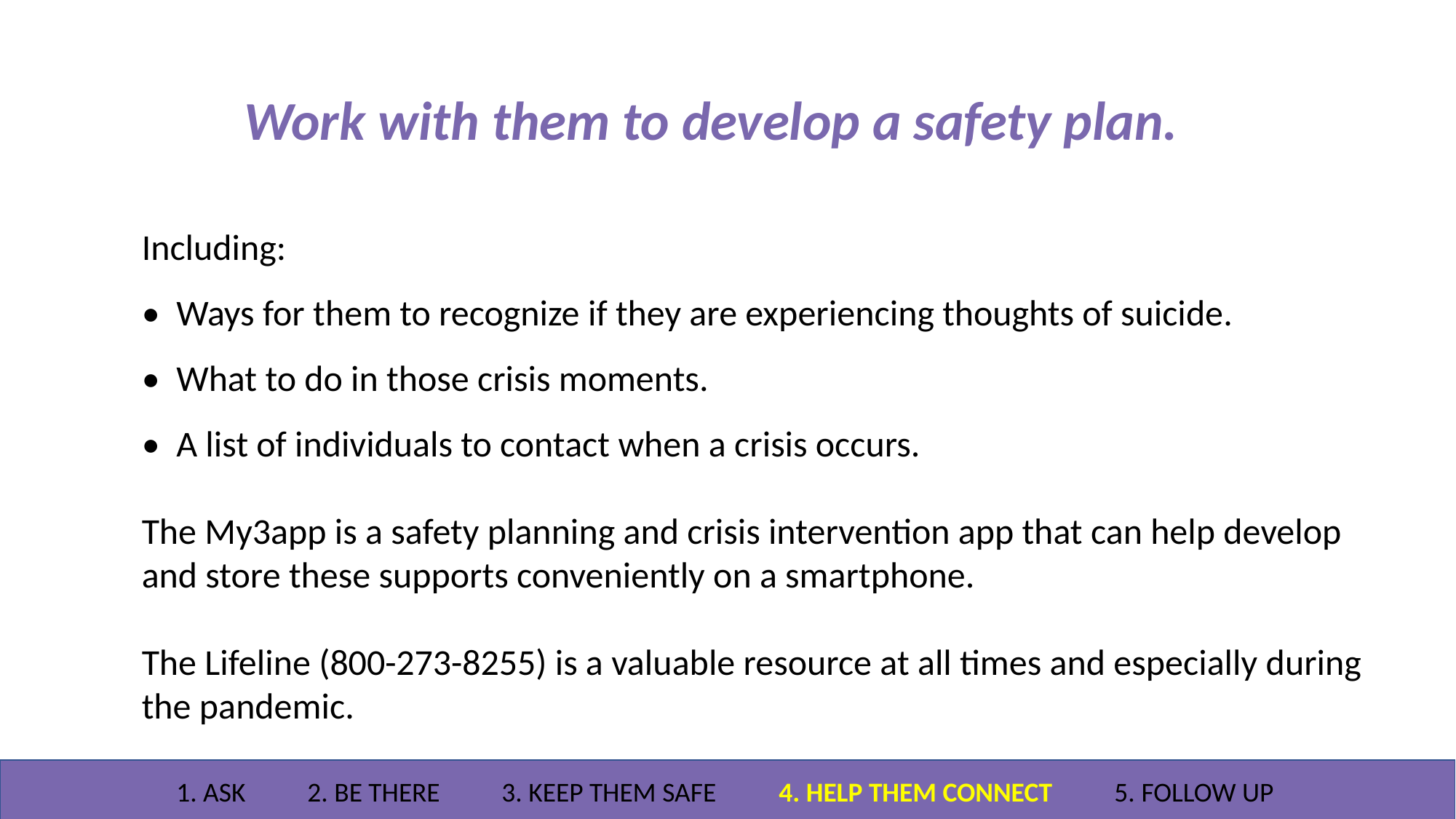

Work with them to develop a safety plan.
Including:
•  Ways for them to recognize if they are experiencing thoughts of suicide.
•  What to do in those crisis moments.
•  A list of individuals to contact when a crisis occurs.

The My3app is a safety planning and crisis intervention app that can help develop and store these supports conveniently on a smartphone.

The Lifeline (800-273-8255) is a valuable resource at all times and especially during the pandemic.

1. ASK          2. BE THERE          3. KEEP THEM SAFE          4. HELP THEM CONNECT          5. FOLLOW UP